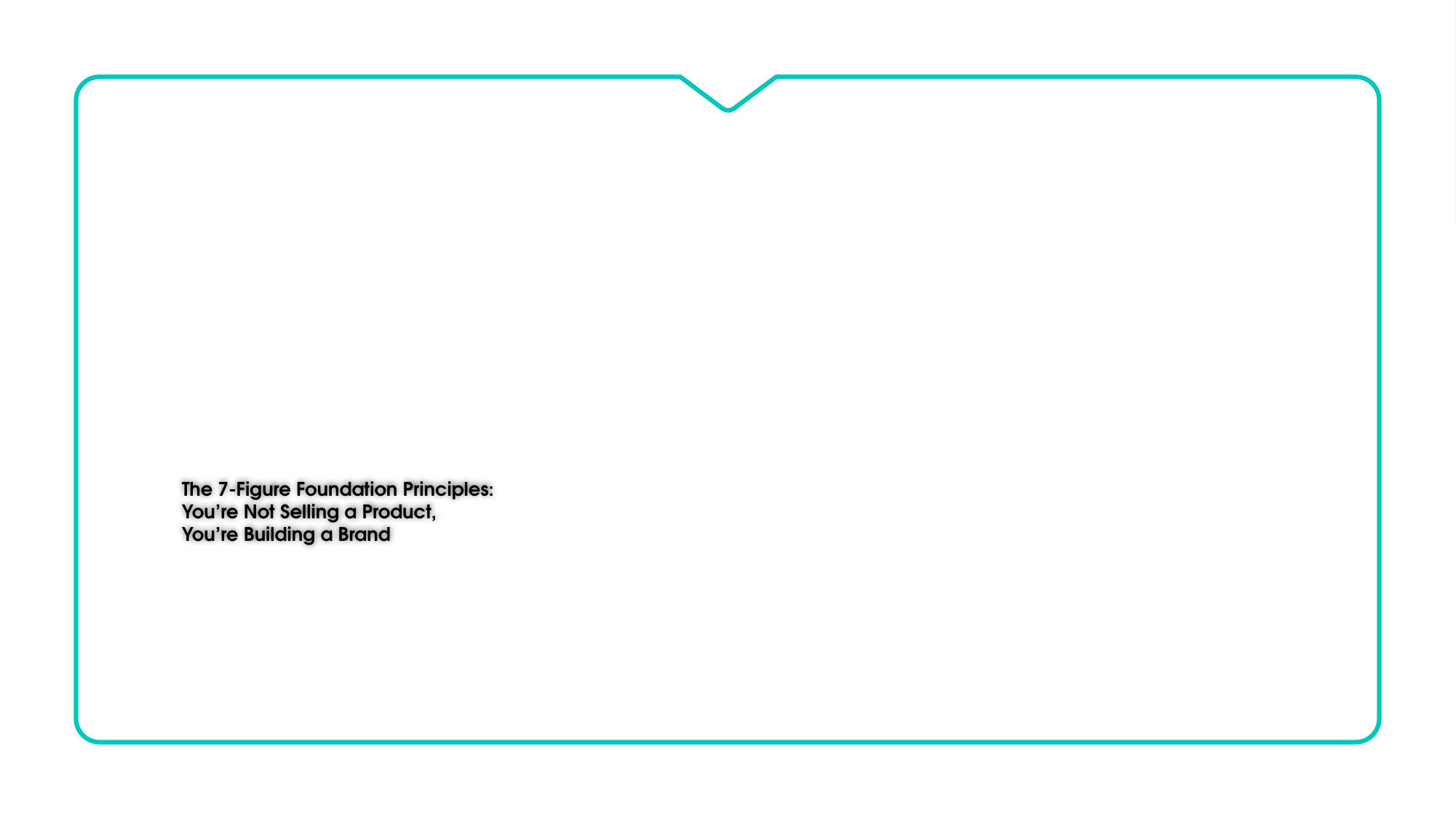

# The 7-Figure Foundation Principles: You’re Not Selling a Product, You’re Building a Brand